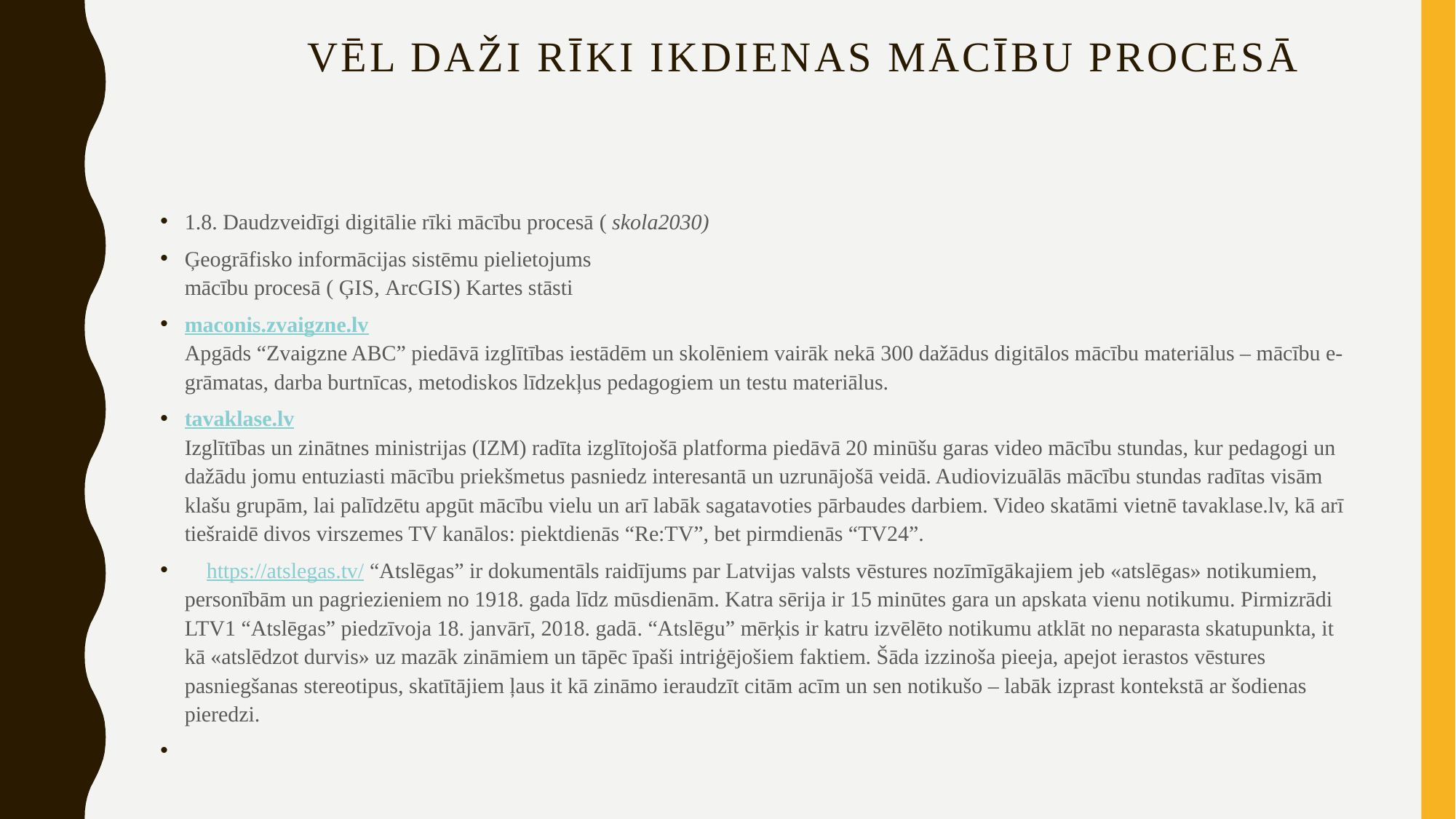

# Vēl daži rīki ikdienas mācību procesā

1.8. Daudzveidīgi digitālie rīki mācību procesā ( skola2030)
Ģeogrāfisko informācijas sistēmu pielietojums
mācību procesā ( ĢIS, ArcGIS) Kartes stāsti
maconis.zvaigzne.lv
Apgāds “Zvaigzne ABC” piedāvā izglītības iestādēm un skolēniem vairāk nekā 300 dažādus digitālos mācību materiālus – mācību e-grāmatas, darba burtnīcas, metodiskos līdzekļus pedagogiem un testu materiālus.
tavaklase.lv
Izglītības un zinātnes ministrijas (IZM) radīta izglītojošā platforma piedāvā 20 minūšu garas video mācību stundas, kur pedagogi un dažādu jomu entuziasti mācību priekšmetus pasniedz interesantā un uzrunājošā veidā. Audiovizuālās mācību stundas radītas visām klašu grupām, lai palīdzētu apgūt mācību vielu un arī labāk sagatavoties pārbaudes darbiem. Video skatāmi vietnē tavaklase.lv, kā arī tiešraidē divos virszemes TV kanālos: piektdienās “Re:TV”, bet pirmdienās “TV24”.
    https://atslegas.tv/ “Atslēgas” ir dokumentāls raidījums par Latvijas valsts vēstures nozīmīgākajiem jeb «atslēgas» notikumiem, personībām un pagriezieniem no 1918. gada līdz mūsdienām. Katra sērija ir 15 minūtes gara un apskata vienu notikumu. Pirmizrādi LTV1 “Atslēgas” piedzīvoja 18. janvārī, 2018. gadā. “Atslēgu” mērķis ir katru izvēlēto notikumu atklāt no neparasta skatupunkta, it kā «atslēdzot durvis» uz mazāk zināmiem un tāpēc īpaši intriģējošiem faktiem. Šāda izzinoša pieeja, apejot ierastos vēstures pasniegšanas stereotipus, skatītājiem ļaus it kā zināmo ieraudzīt citām acīm un sen notikušo – labāk izprast kontekstā ar šodienas pieredzi.